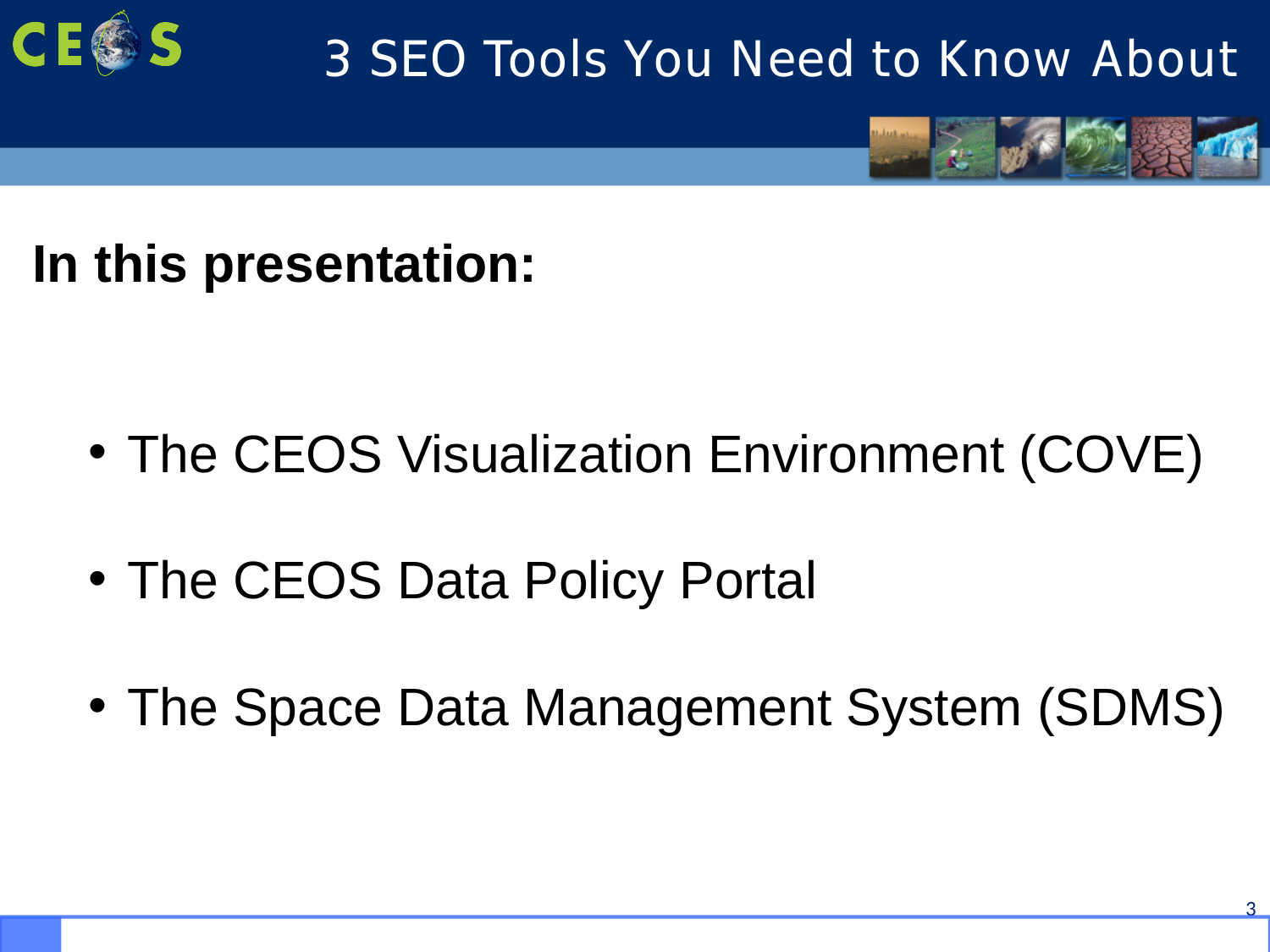

# 3 SEO Tools You Need to Know About
In this presentation:

The CEOS Visualization Environment (COVE)

The CEOS Data Policy Portal

The Space Data Management System (SDMS)
3